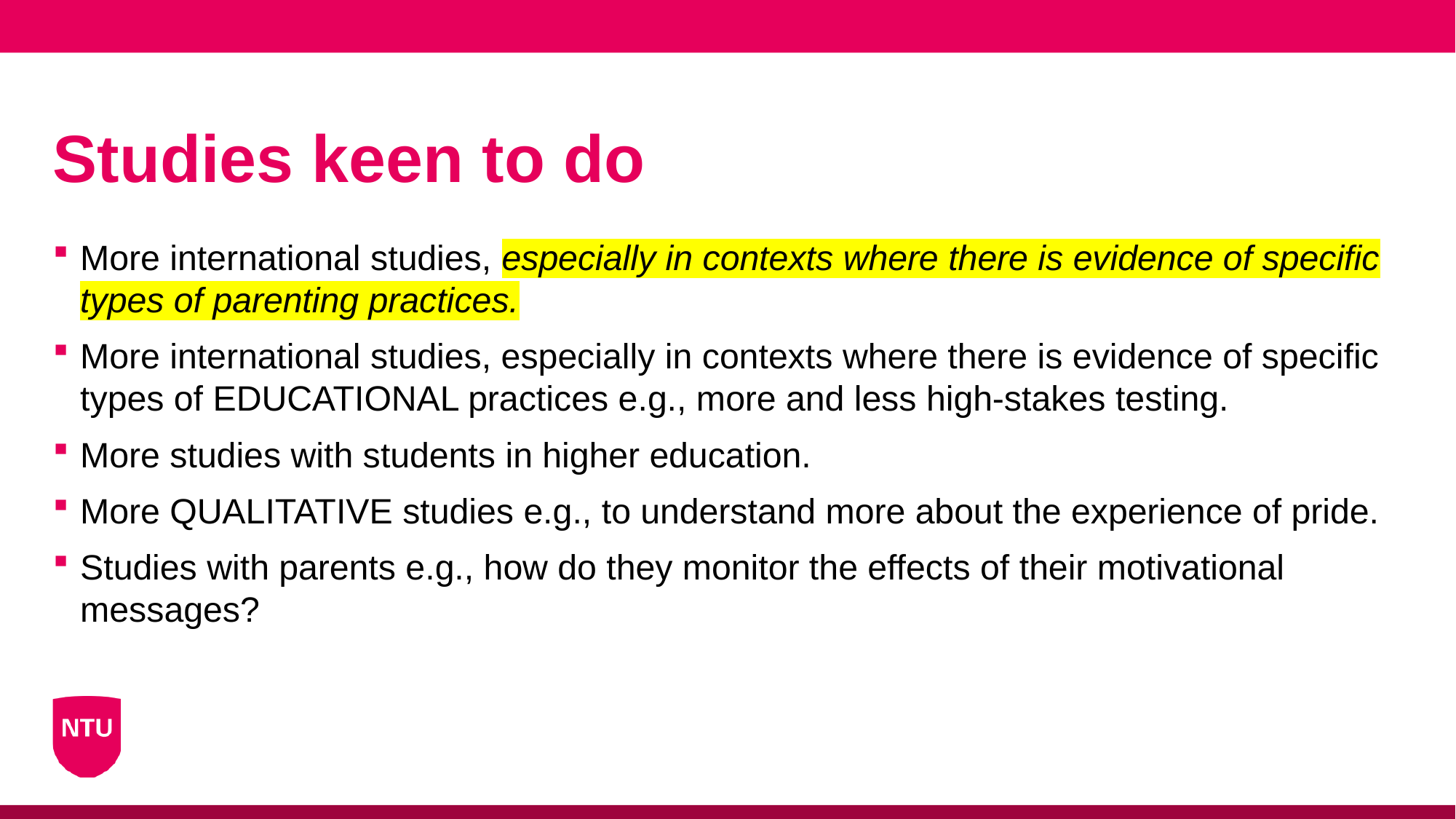

# Studies keen to do
More international studies, especially in contexts where there is evidence of specific types of parenting practices.
More international studies, especially in contexts where there is evidence of specific types of EDUCATIONAL practices e.g., more and less high-stakes testing.
More studies with students in higher education.
More QUALITATIVE studies e.g., to understand more about the experience of pride.
Studies with parents e.g., how do they monitor the effects of their motivational messages?